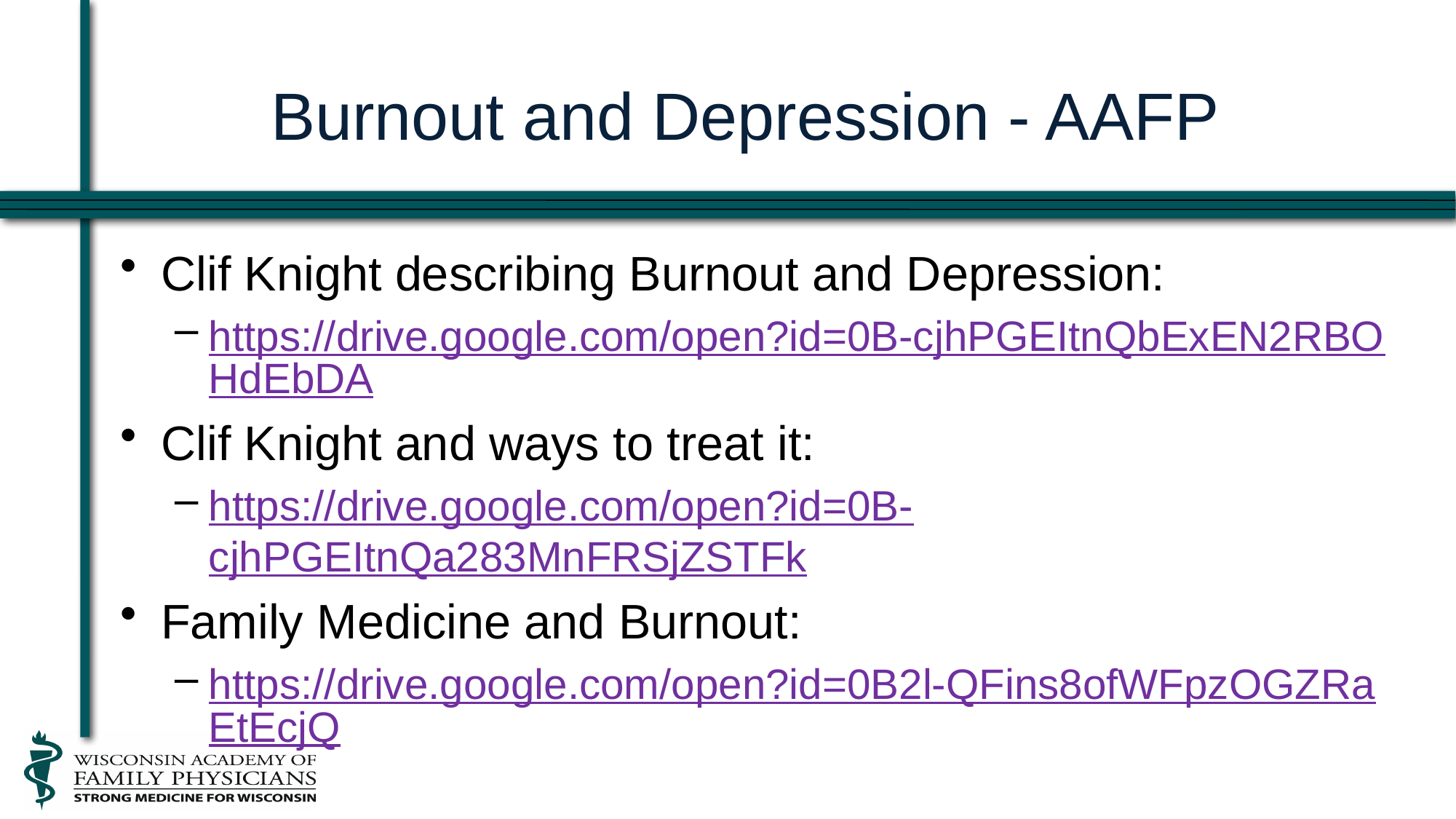

# Burnout and Depression - AAFP
Clif Knight describing Burnout and Depression:
https://drive.google.com/open?id=0B-cjhPGEItnQbExEN2RBOHdEbDA
Clif Knight and ways to treat it:
https://drive.google.com/open?id=0B-cjhPGEItnQa283MnFRSjZSTFk
Family Medicine and Burnout:
https://drive.google.com/open?id=0B2l-QFins8ofWFpzOGZRaEtEcjQ